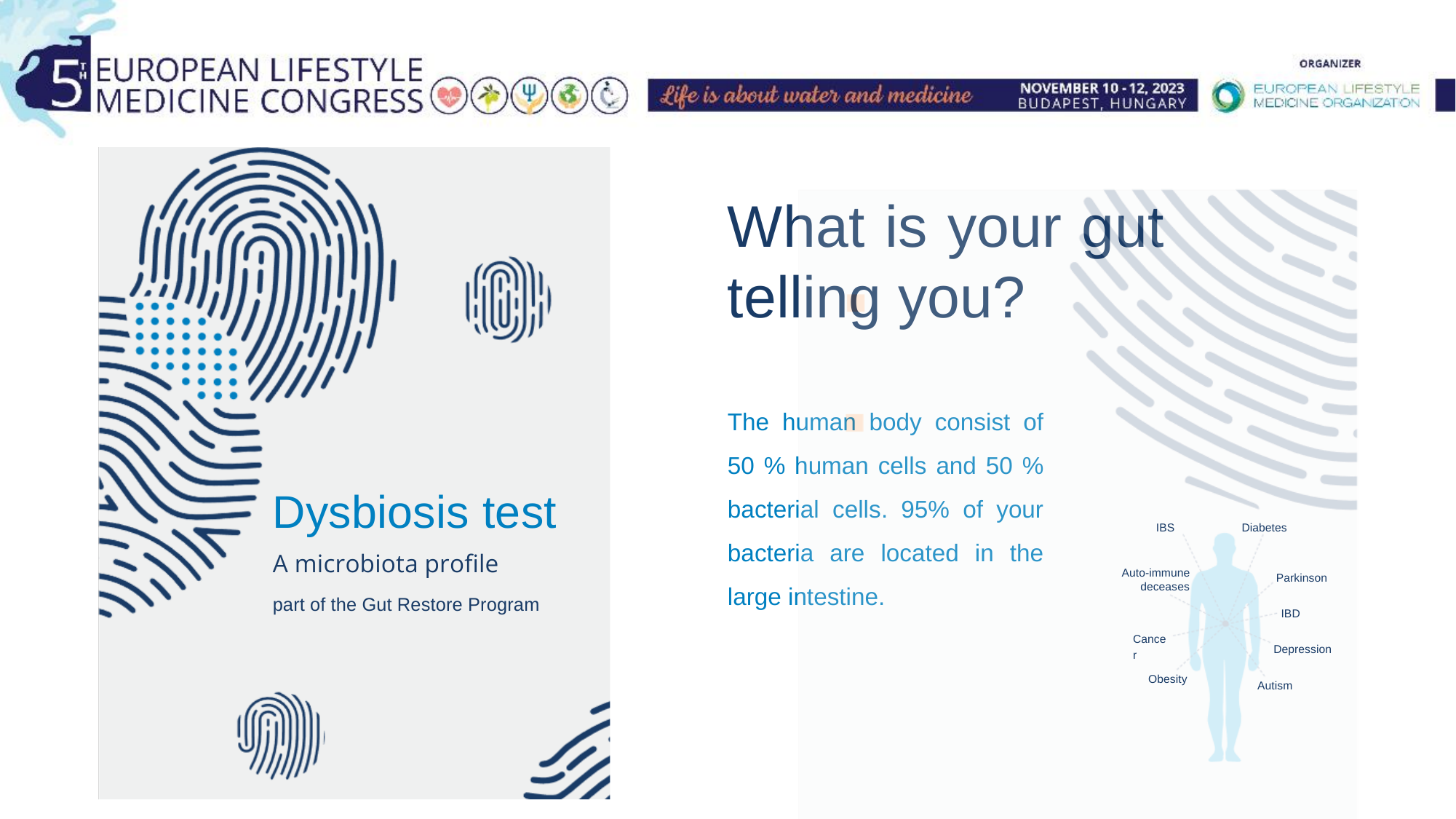

IBS
Diabetes
Auto-immune deceases
Parkinson
IBD
Cancer
Depression
Obesity
Autism

What is your gut telling you?
The human body consist of 50 % human cells and 50 % bacterial cells. 95% of your bacteria are located in the large intestine.
Dysbiosis test
A microbiota profile
part of the Gut Restore Program